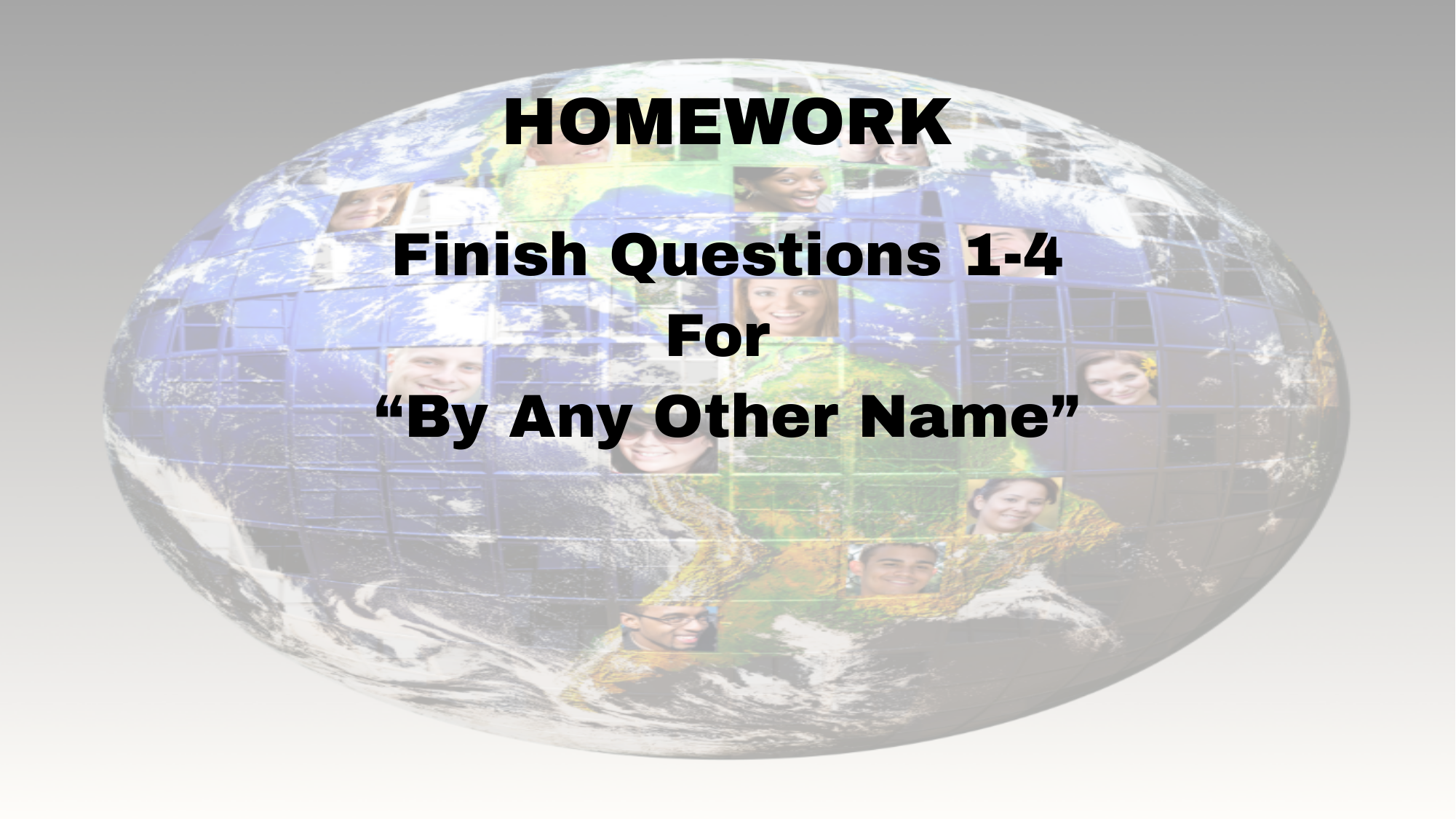

# HOMEWORK
Finish Questions 1-4
For
“By Any Other Name”